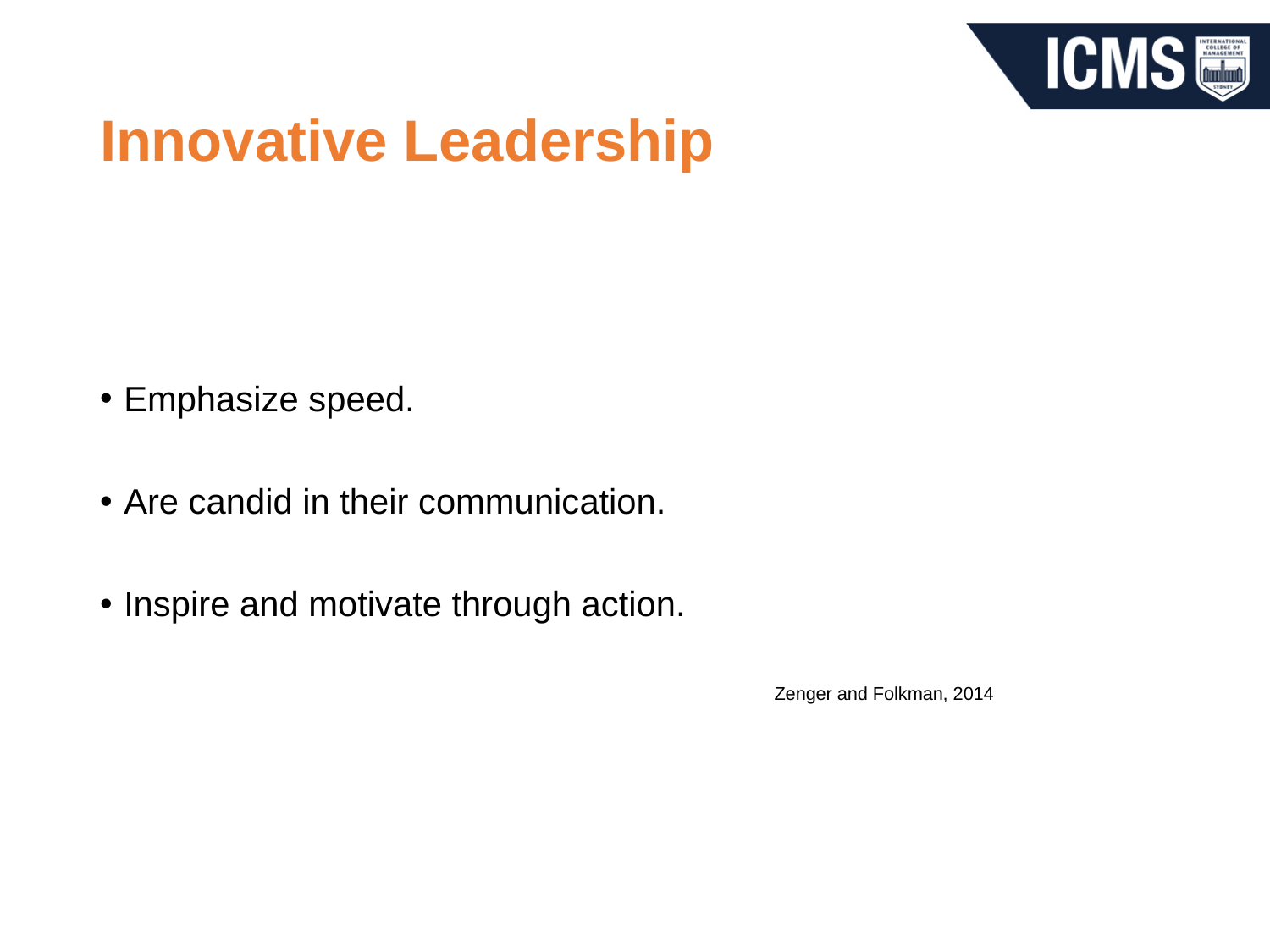

# Innovative Leadership

Emphasize speed.

Are candid in their communication.

Inspire and motivate through action.

                                                                                                                  Zenger and Folkman, 2014